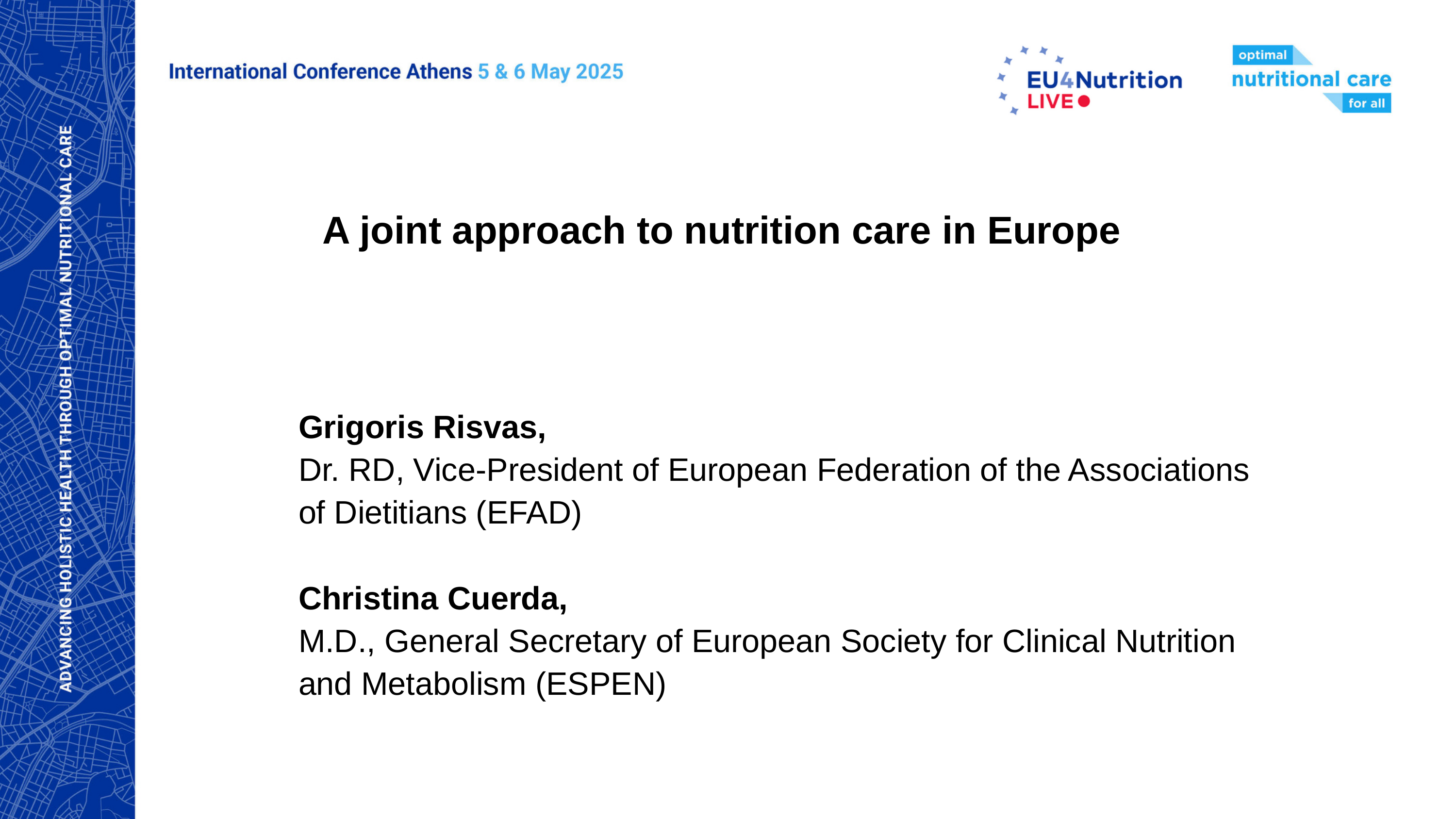

# A joint approach to nutrition care in Europe

Grigoris Risvas,
Dr. RD, Vice-President of European Federation of the Associations
of Dietitians (EFAD)

Christina Cuerda,
M.D., General Secretary of European Society for Clinical Nutrition
and Metabolism (ESPEN)